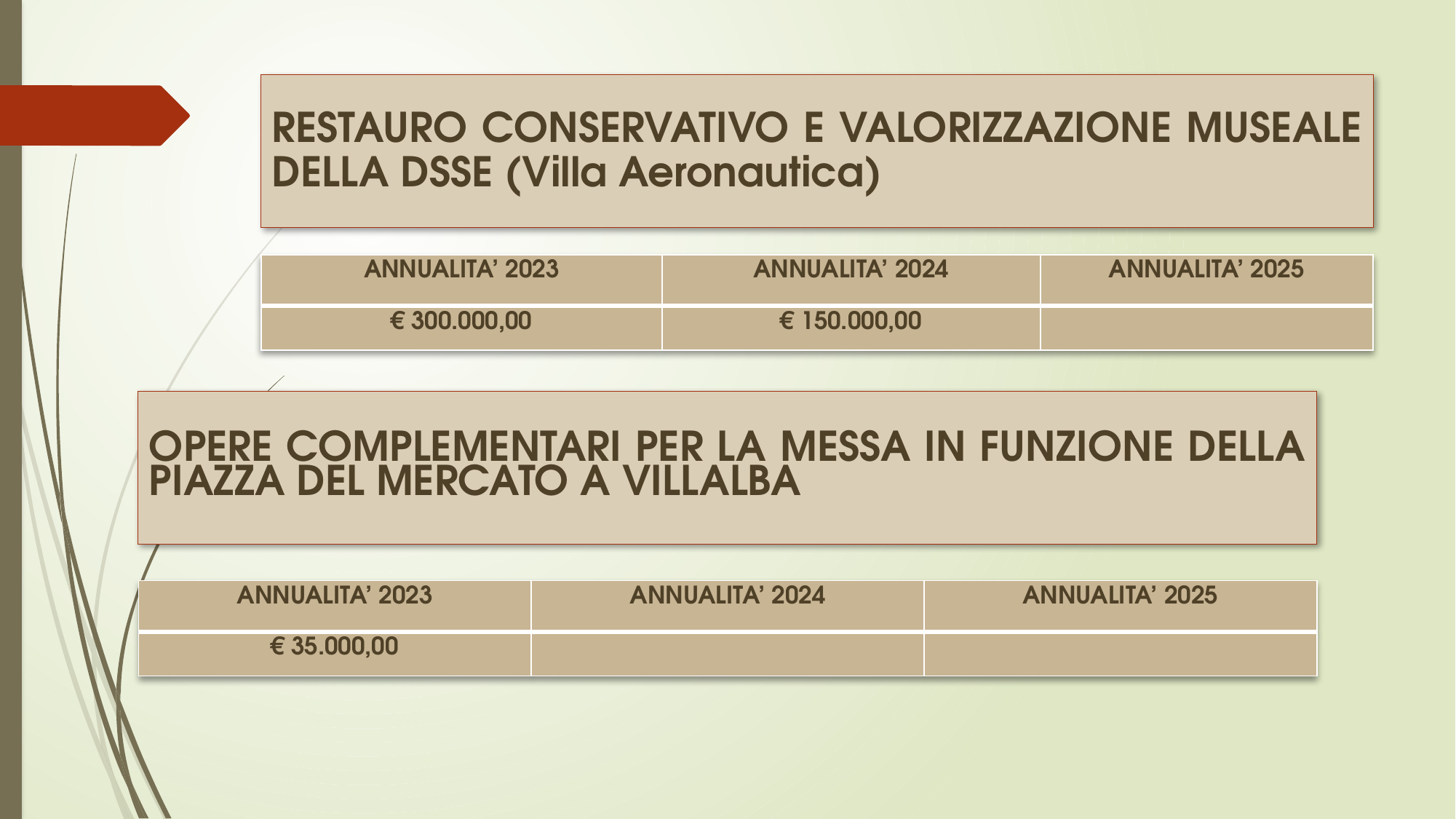

# RESTAURO CONSERVATIVO E VALORIZZAZIONE MUSEALE DELLA DSSE (Villa Aeronautica)
| ANNUALITA’ 2023 | ANNUALITA’ 2024 | ANNUALITA’ 2025 |
| --- | --- | --- |
| € 300.000,00 | € 150.000,00 |  |
OPERE COMPLEMENTARI PER LA MESSA IN FUNZIONE DELLA PIAZZA DEL MERCATO A VILLALBA
| ANNUALITA’ 2023 | ANNUALITA’ 2024 | ANNUALITA’ 2025 |
| --- | --- | --- |
| € 35.000,00 |  |  |